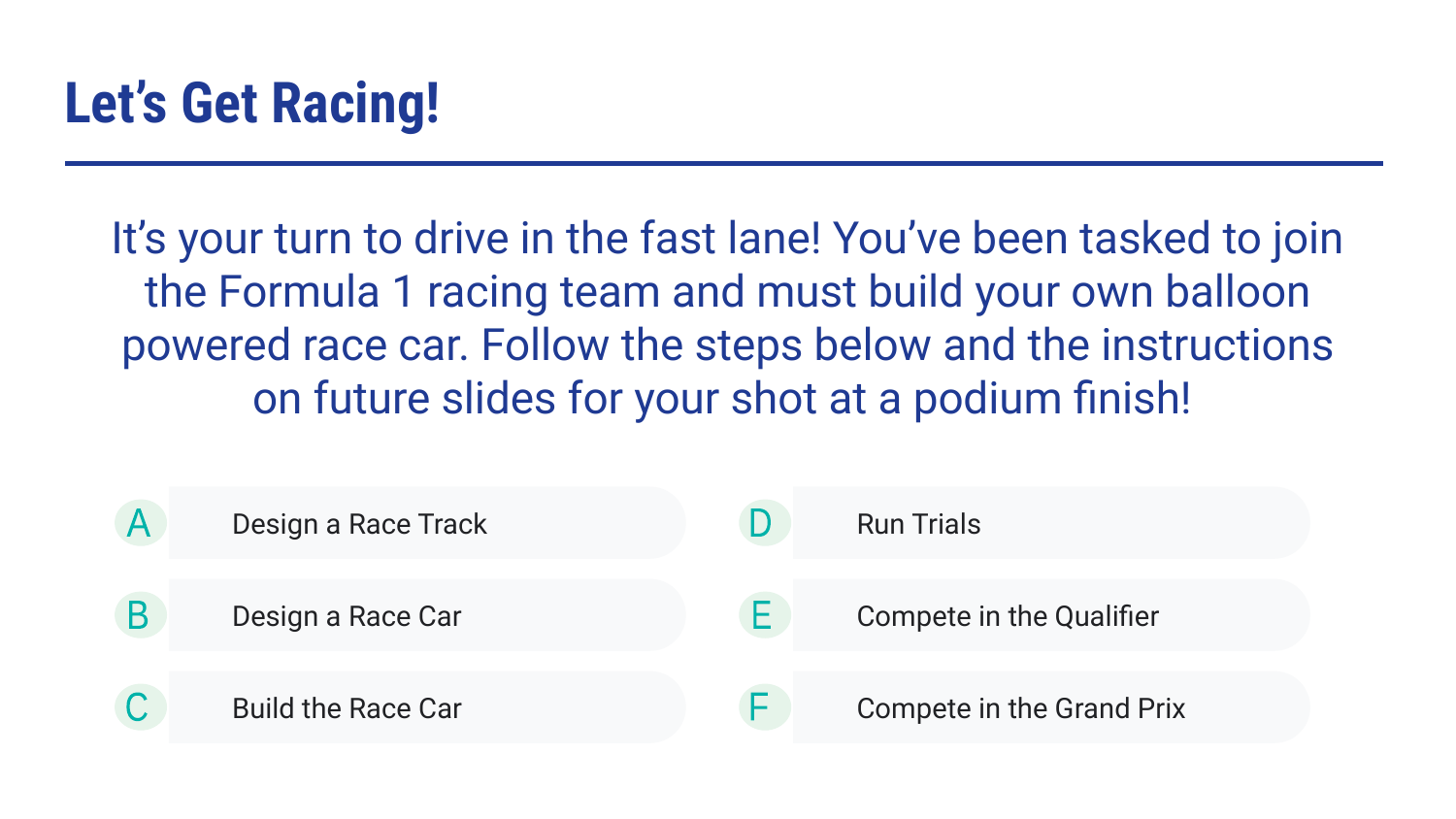

# Let’s Get Racing!
It’s your turn to drive in the fast lane! You’ve been tasked to join the Formula 1 racing team and must build your own balloon powered race car. Follow the steps below and the instructions on future slides for your shot at a podium finish!

Design a Race Track

Run Trials
A
D

Design a Race Car

Compete in the Qualifier
B
E

Build the Race Car

Compete in the Grand Prix
C
F